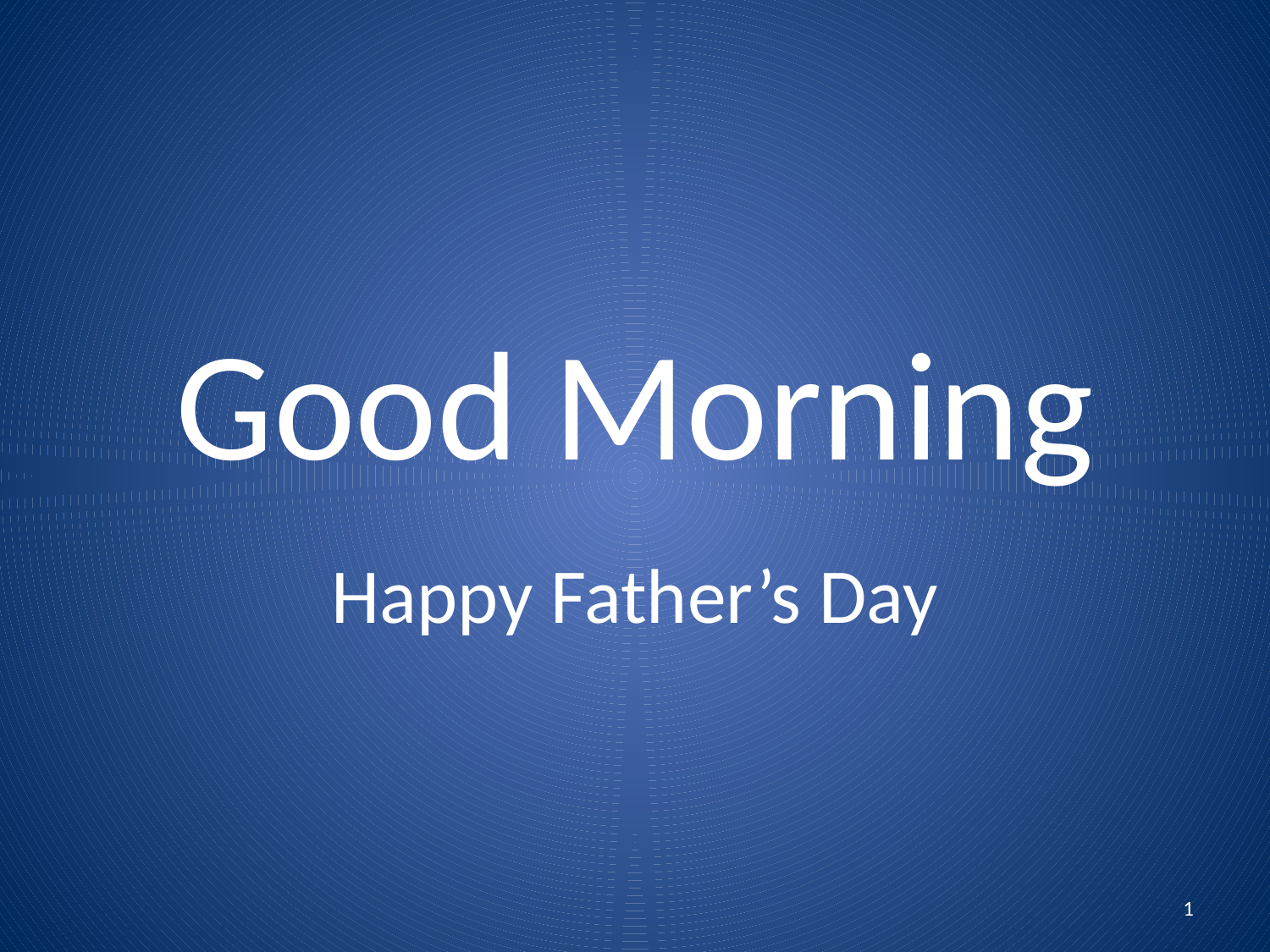

# Good Morning
Happy Father’s Day
1